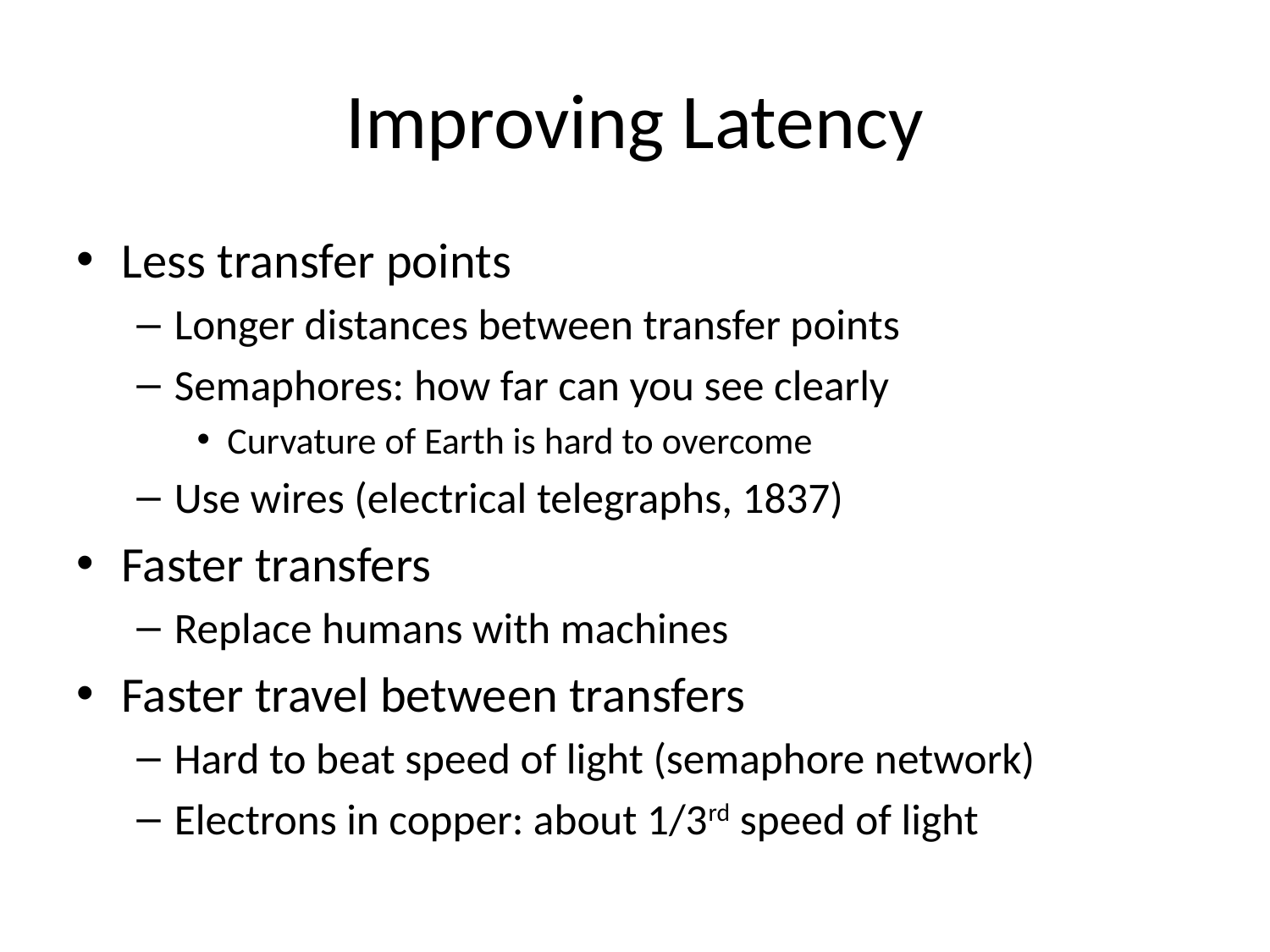

# Improving Latency
Less transfer points
Longer distances between transfer points
Semaphores: how far can you see clearly
Curvature of Earth is hard to overcome
Use wires (electrical telegraphs, 1837)
Faster transfers
Replace humans with machines
Faster travel between transfers
Hard to beat speed of light (semaphore network)
Electrons in copper: about 1/3rd speed of light